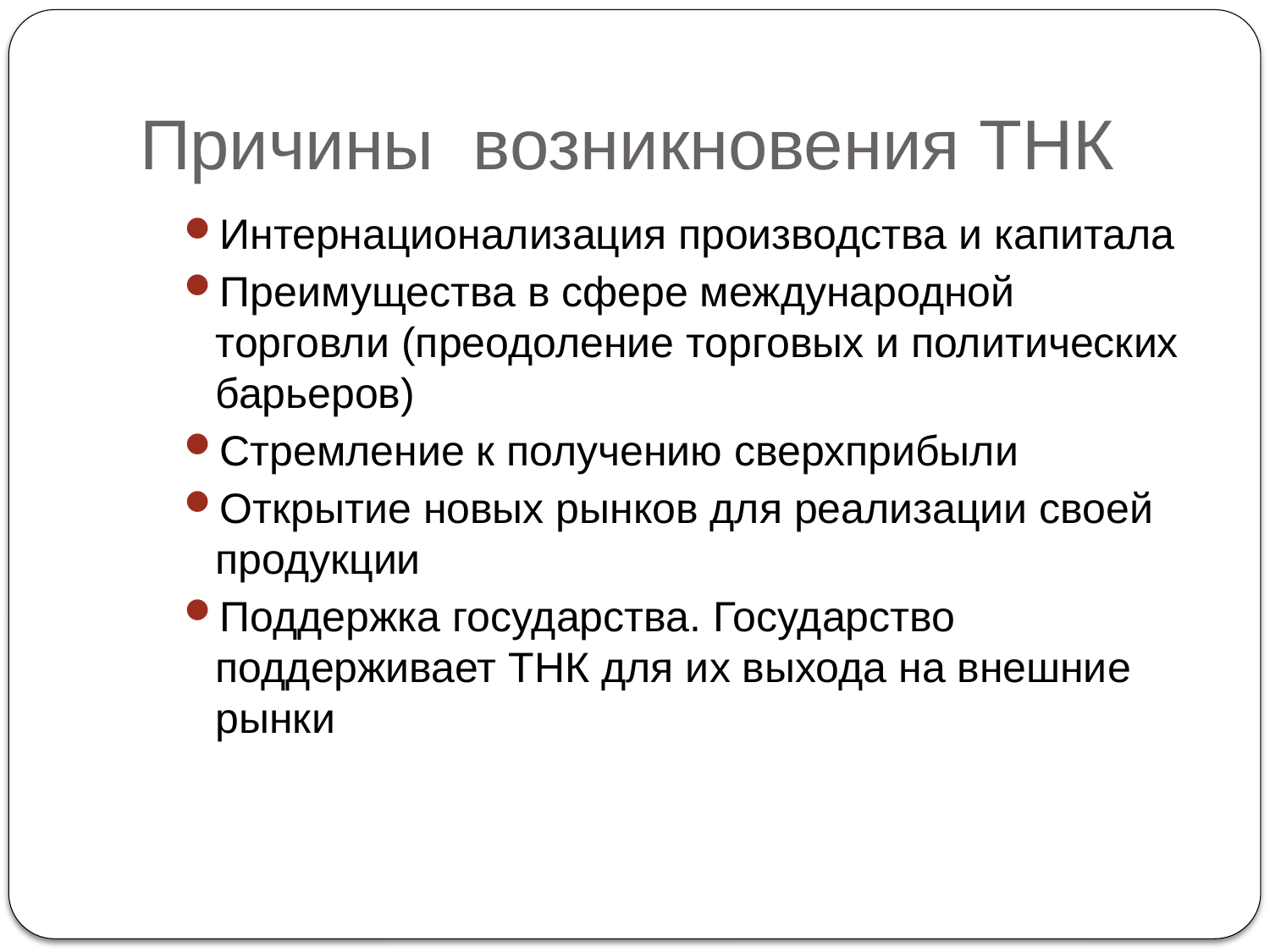

# Причины  возникновения ТНК
Интернационализация производства и капитала
Преимущества в сфере международной торговли (преодоление торговых и политических барьеров)
Стремление к получению сверхприбыли
Открытие новых рынков для реализации своей продукции
Поддержка государства. Государство поддерживает ТНК для их выхода на внешние рынки